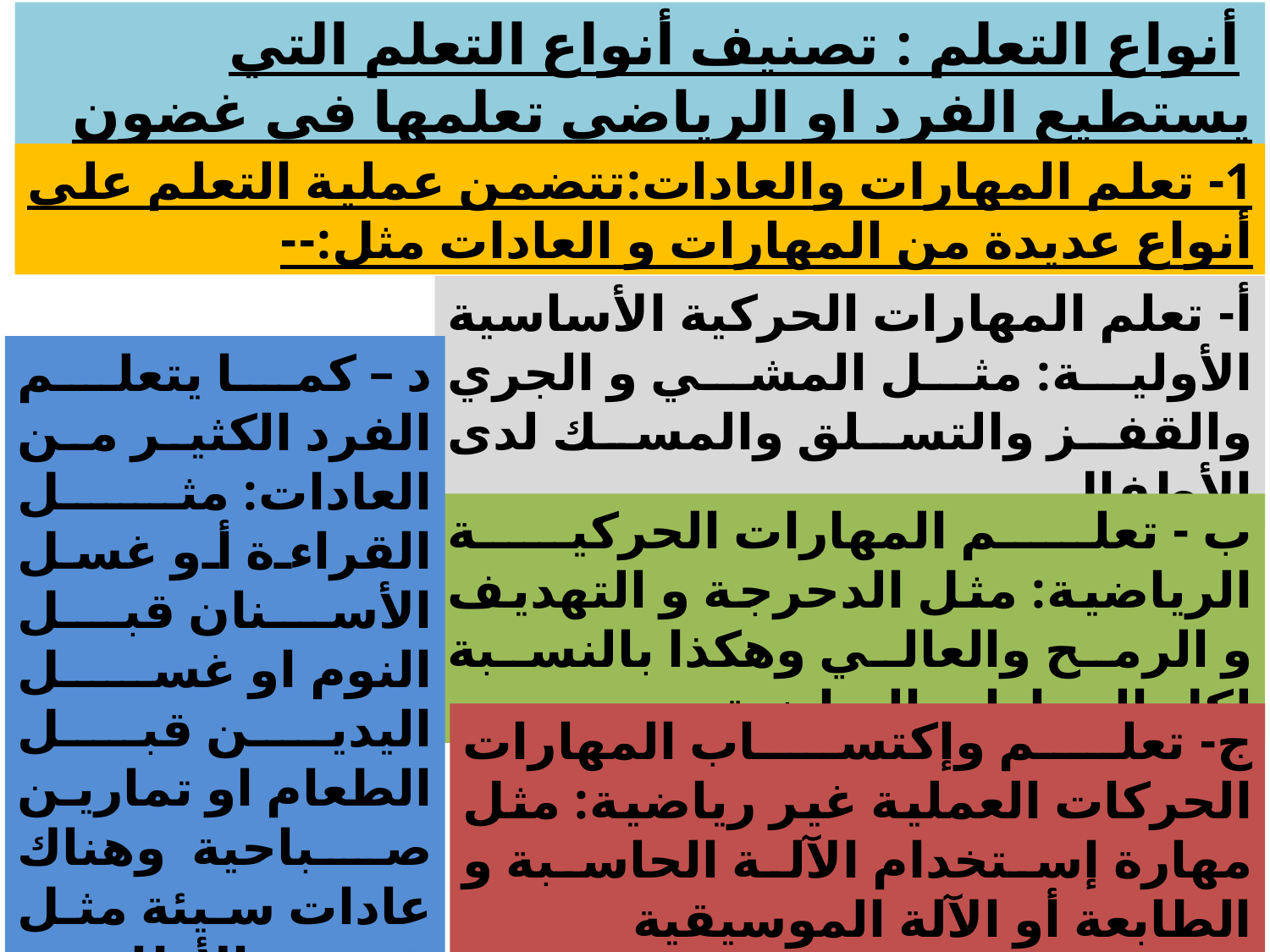

أنواع التعلم : تصنيف أنواع التعلم التي يستطيع الفرد او الرياضي تعلمها في غضون حياته :-- كالآتي :--

1- تعلم المهارات والعادات:تتضمن عملية التعلم على أنواع عديدة من المهارات و العادات مثل:--
أ- تعلم المهارات الحركية الأساسية الأولية: مثل المشي و الجري والقفز والتسلق والمسك لدى الأطفال
د – كما يتعلم الفرد الكثير من العادات: مثل القراءة أو غسل الأسنان قبل النوم او غسل اليدين قبل الطعام او تمارين صباحية  وهناك عادات سيئة مثل قضم الأظافر اوالتدخين بعد الأكل أو المراوغة في كرة القدم
ب - تعلم المهارات الحركية الرياضية: مثل الدحرجة و التهديف و الرمح والعالي وهكذا بالنسبة لكل المهارات الرياضية
ج- تعلم وإكتساب المهارات الحركات العملية غير رياضية: مثل مهارة إستخدام الآلة الحاسبة و الطابعة أو الآلة الموسيقية